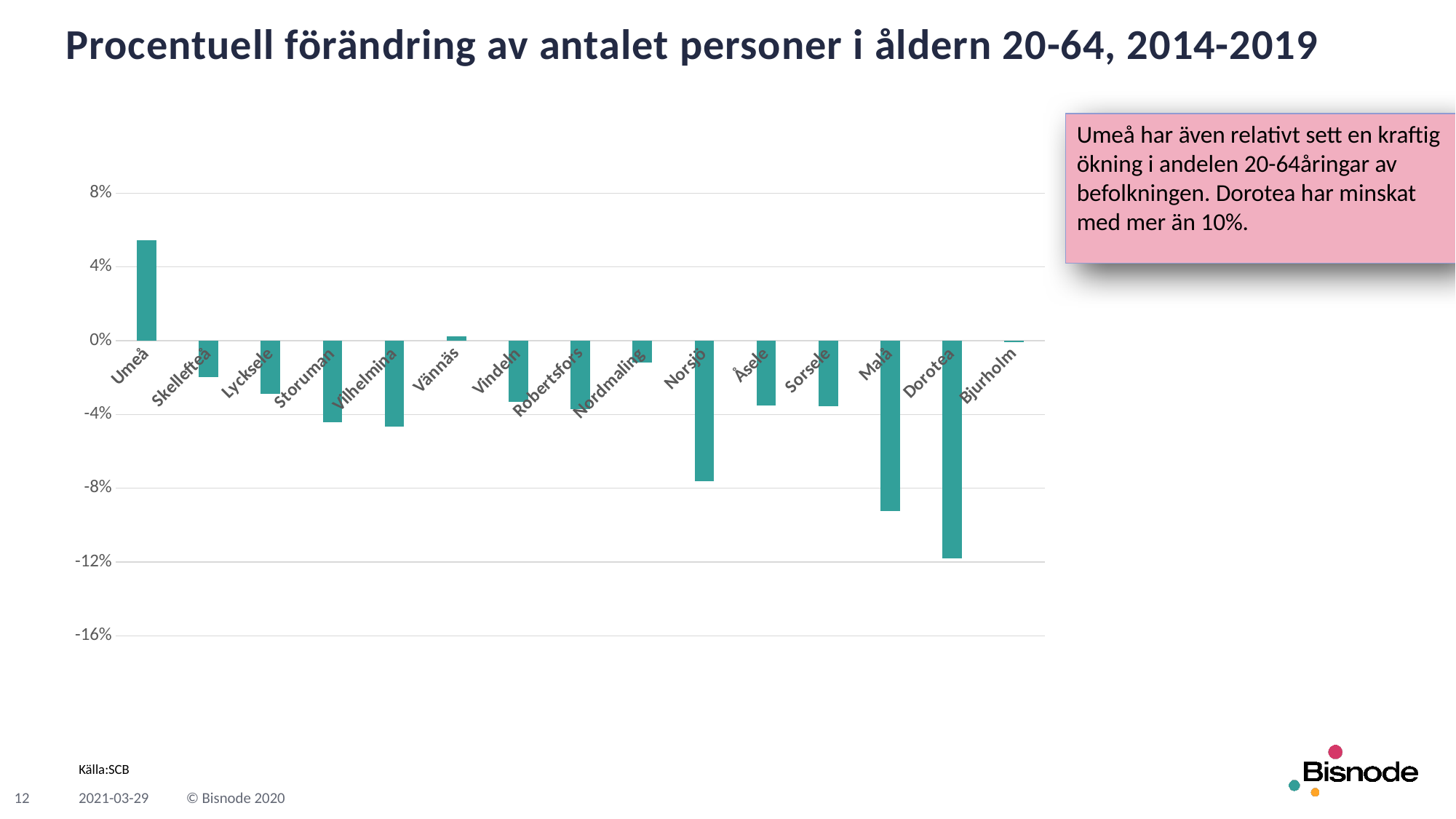

# Procentuell förändring av antalet personer i åldern 20-64, 2014-2019

### Chart

| Category |  |
|---|---|
| Umeå | 0.05446549846017294 |
| Skellefteå | -0.019610292280789407 |
| Lycksele | -0.02865761689291101 |
| Storuman | -0.04436642195978296 |
| Vilhelmina | -0.04641581982971711 |
| Vännäs | 0.0023534445870774497 |
| Vindeln | -0.03333333333333333 |
| Robertsfors | -0.03699613473219216 |
| Nordmaling | -0.011966276856132716 |
| Norsjö | -0.07639208467556374 |
| Åsele | -0.03531073446327684 |
| Sorsele | -0.03571428571428571 |
| Malå | -0.09231685527099463 |
| Dorotea | -0.11818825194621373 |
| Bjurholm | -0.0008382229673093043 |
Umeå har även relativt sett en kraftig ökning i andelen 20-64åringar av befolkningen. Dorotea har minskat med mer än 10%.
Källa:SCB
12
2021-03-29
© Bisnode 2020